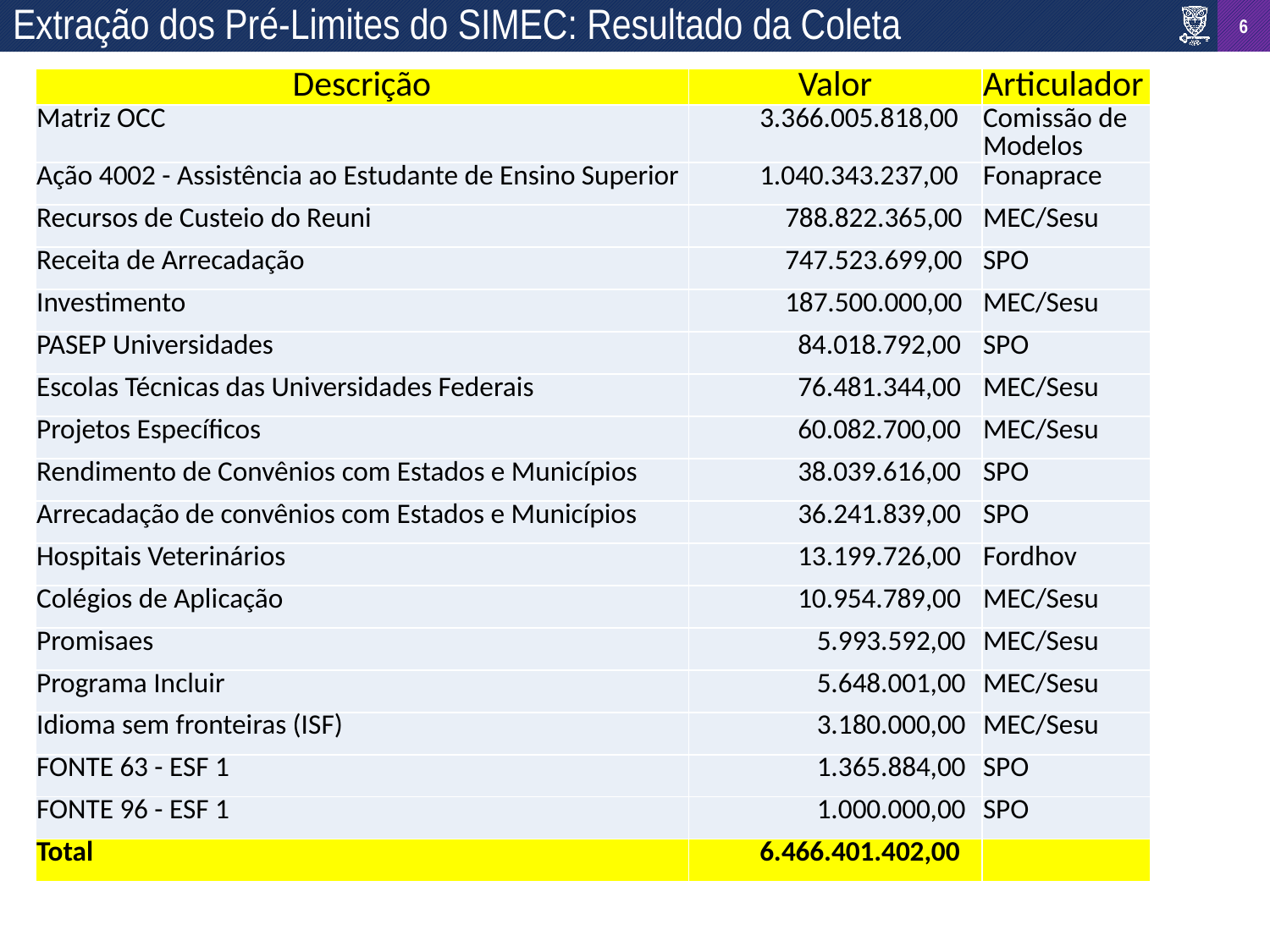

# Extração dos Pré-Limites do SIMEC: Resultado da Coleta
| Descrição | Valor | Articulador |
| --- | --- | --- |
| Matriz OCC | 3.366.005.818,00 | Comissão de Modelos |
| Ação 4002 - Assistência ao Estudante de Ensino Superior | 1.040.343.237,00 | Fonaprace |
| Recursos de Custeio do Reuni | 788.822.365,00 | MEC/Sesu |
| Receita de Arrecadação | 747.523.699,00 | SPO |
| Investimento | 187.500.000,00 | MEC/Sesu |
| PASEP Universidades | 84.018.792,00 | SPO |
| Escolas Técnicas das Universidades Federais | 76.481.344,00 | MEC/Sesu |
| Projetos Específicos | 60.082.700,00 | MEC/Sesu |
| Rendimento de Convênios com Estados e Municípios | 38.039.616,00 | SPO |
| Arrecadação de convênios com Estados e Municípios | 36.241.839,00 | SPO |
| Hospitais Veterinários | 13.199.726,00 | Fordhov |
| Colégios de Aplicação | 10.954.789,00 | MEC/Sesu |
| Promisaes | 5.993.592,00 | MEC/Sesu |
| Programa Incluir | 5.648.001,00 | MEC/Sesu |
| Idioma sem fronteiras (ISF) | 3.180.000,00 | MEC/Sesu |
| FONTE 63 - ESF 1 | 1.365.884,00 | SPO |
| FONTE 96 - ESF 1 | 1.000.000,00 | SPO |
| Total | 6.466.401.402,00 |  |